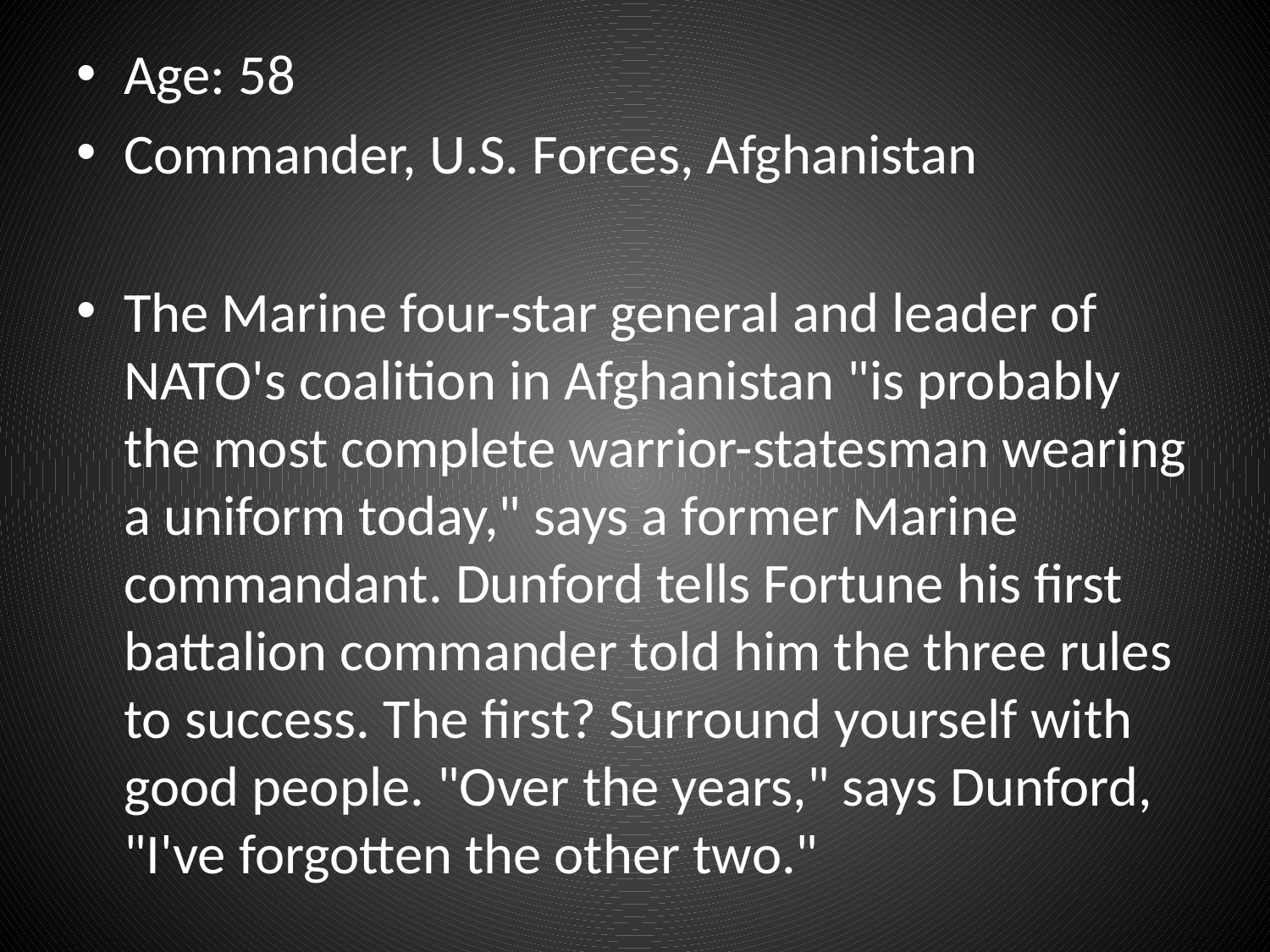

Age: 58
Commander, U.S. Forces, Afghanistan

The Marine four-star general and leader of NATO's coalition in Afghanistan "is probably the most complete warrior-statesman wearing a uniform today," says a former Marine commandant. Dunford tells Fortune his first battalion commander told him the three rules to success. The first? Surround yourself with good people. "Over the years," says Dunford, "I've forgotten the other two."